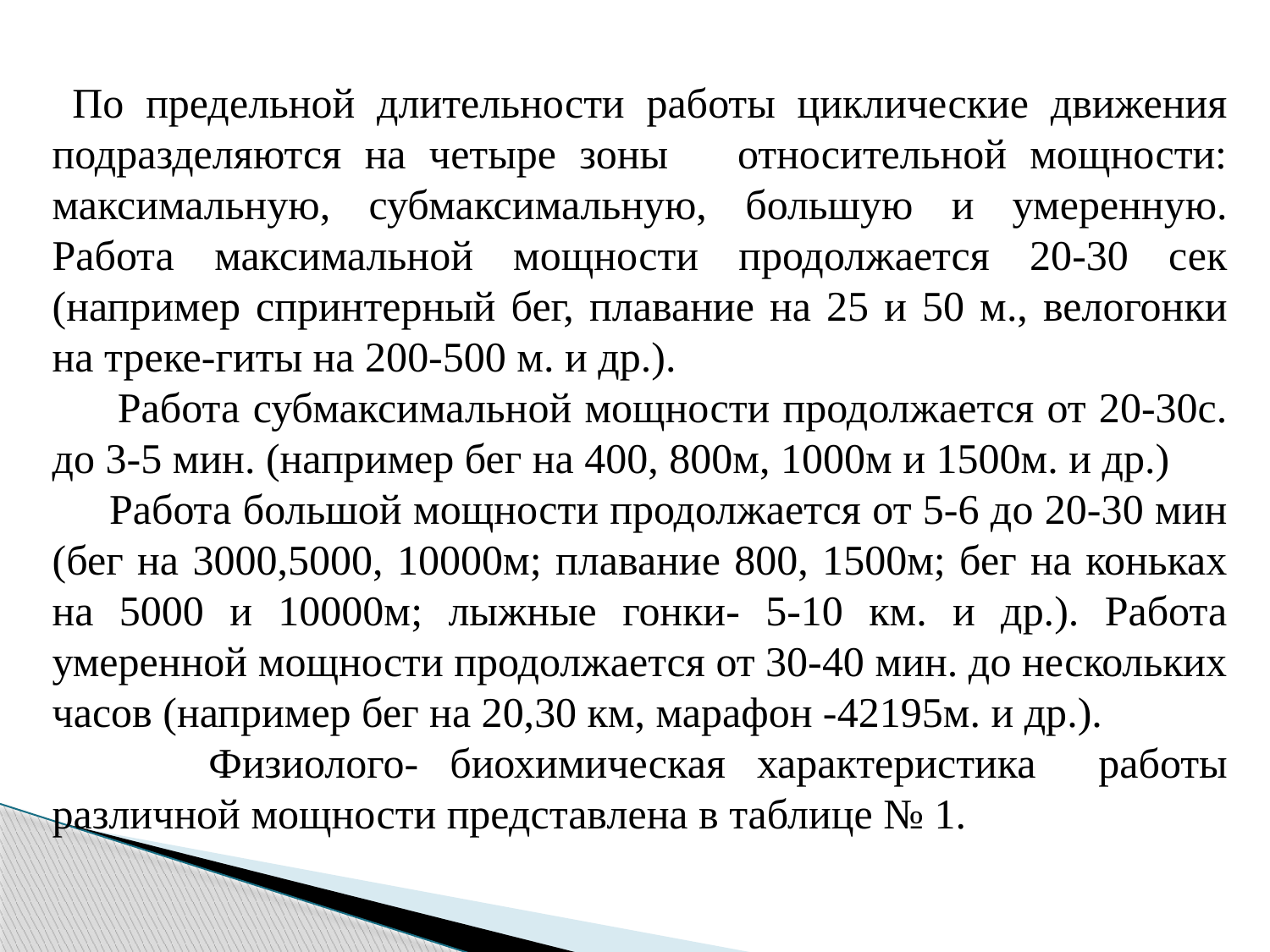

По предельной длительности работы циклические движения подразделяются на четыре зоны   относительной мощности: максимальную, субмаксимальную, большую и умеренную. Работа максимальной мощности продолжается 20-30 сек (например спринтерный бег, плавание на 25 и 50 м., велогонки на треке-гиты на 200-500 м. и др.).
     Работа субмаксимальной мощности продолжается от 20-30с. до 3-5 мин. (например бег на 400, 800м, 1000м и 1500м. и др.)
     Работа большой мощности продолжается от 5-6 до 20-30 мин (бег на 3000,5000, 10000м; плавание 800, 1500м; бег на коньках на 5000 и 10000м; лыжные гонки- 5-10 км. и др.). Работа умеренной мощности продолжается от 30-40 мин. до нескольких часов (например бег на 20,30 км, марафон -42195м. и др.).
     Физиолого- биохимическая характеристика  работы различной мощности представлена в таблице № 1.